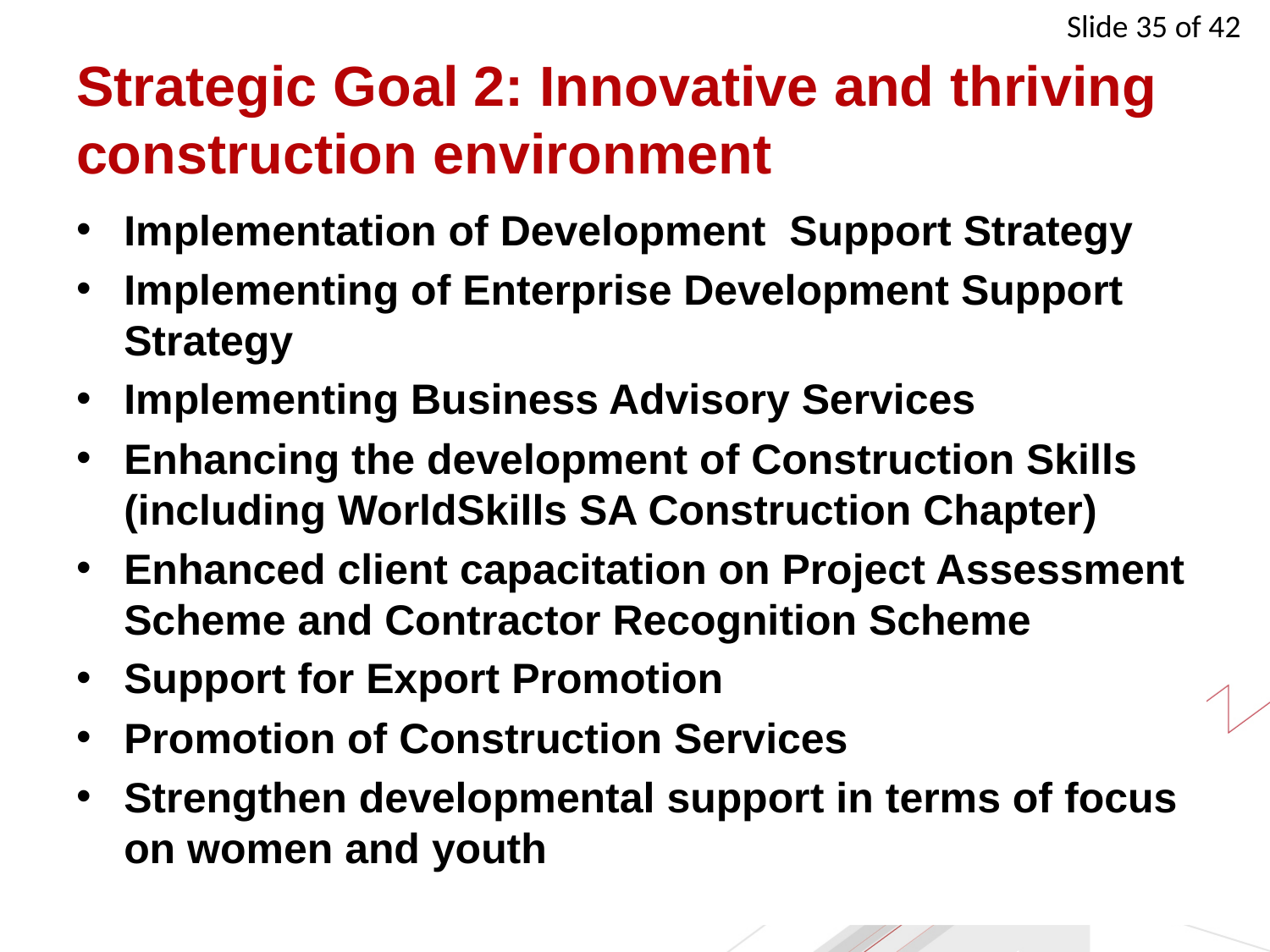

# Strategic Goal 2: Innovative and thriving construction environment
Implementation of Development  Support Strategy
Implementing of Enterprise Development Support Strategy
Implementing Business Advisory Services
Enhancing the development of Construction Skills (including WorldSkills SA Construction Chapter)
Enhanced client capacitation on Project Assessment Scheme and Contractor Recognition Scheme
Support for Export Promotion
Promotion of Construction Services
Strengthen developmental support in terms of focus on women and youth